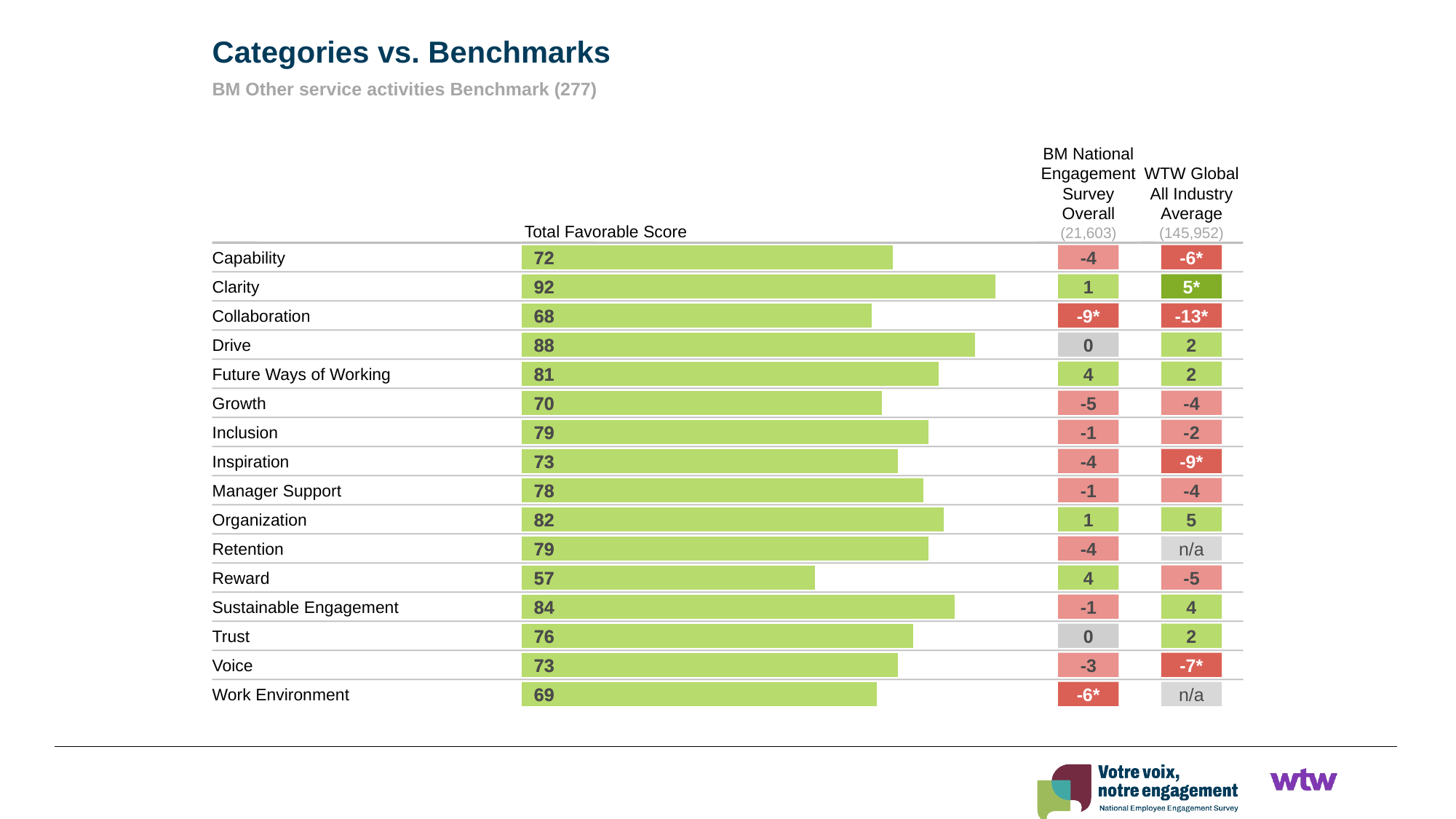

Categories vs. Benchmarks
BM Other service activities Benchmark (277)
Total Favorable Score
BM National Engagement Survey Overall
(21,603)
WTW Global All Industry Average
(145,952)

Capability

### Chart

| Category | Score |
|---|---|
72
72
-4
-6*

Clarity

### Chart

| Category | Score |
|---|---|
92
92
1
5*

Collaboration

### Chart

| Category | Score |
|---|---|
68
68
-9*
-13*

Drive

### Chart

| Category | Score |
|---|---|
88
88
0
2

Future Ways of Working

### Chart

| Category | Score |
|---|---|
81
81
4
2

Growth

### Chart

| Category | Score |
|---|---|
70
70
-5
-4

Inclusion

### Chart

| Category | Score |
|---|---|
79
79
-1
-2

Inspiration

### Chart

| Category | Score |
|---|---|
73
73
-4
-9*

Manager Support

### Chart

| Category | Score |
|---|---|
78
78
-1
-4

Organization

### Chart

| Category | Score |
|---|---|
82
82
1
5

Retention

### Chart

| Category | Score |
|---|---|
79
79
-4
n/a

Reward

### Chart

| Category | Score |
|---|---|
57
57
4
-5

Sustainable Engagement

### Chart

| Category | Score |
|---|---|
84
84
-1
4

Trust

### Chart

| Category | Score |
|---|---|
76
76
0
2

Voice

### Chart

| Category | Score |
|---|---|
73
73
-3
-7*

Work Environment

### Chart

| Category | Score |
|---|---|
69
69
-6*
n/a